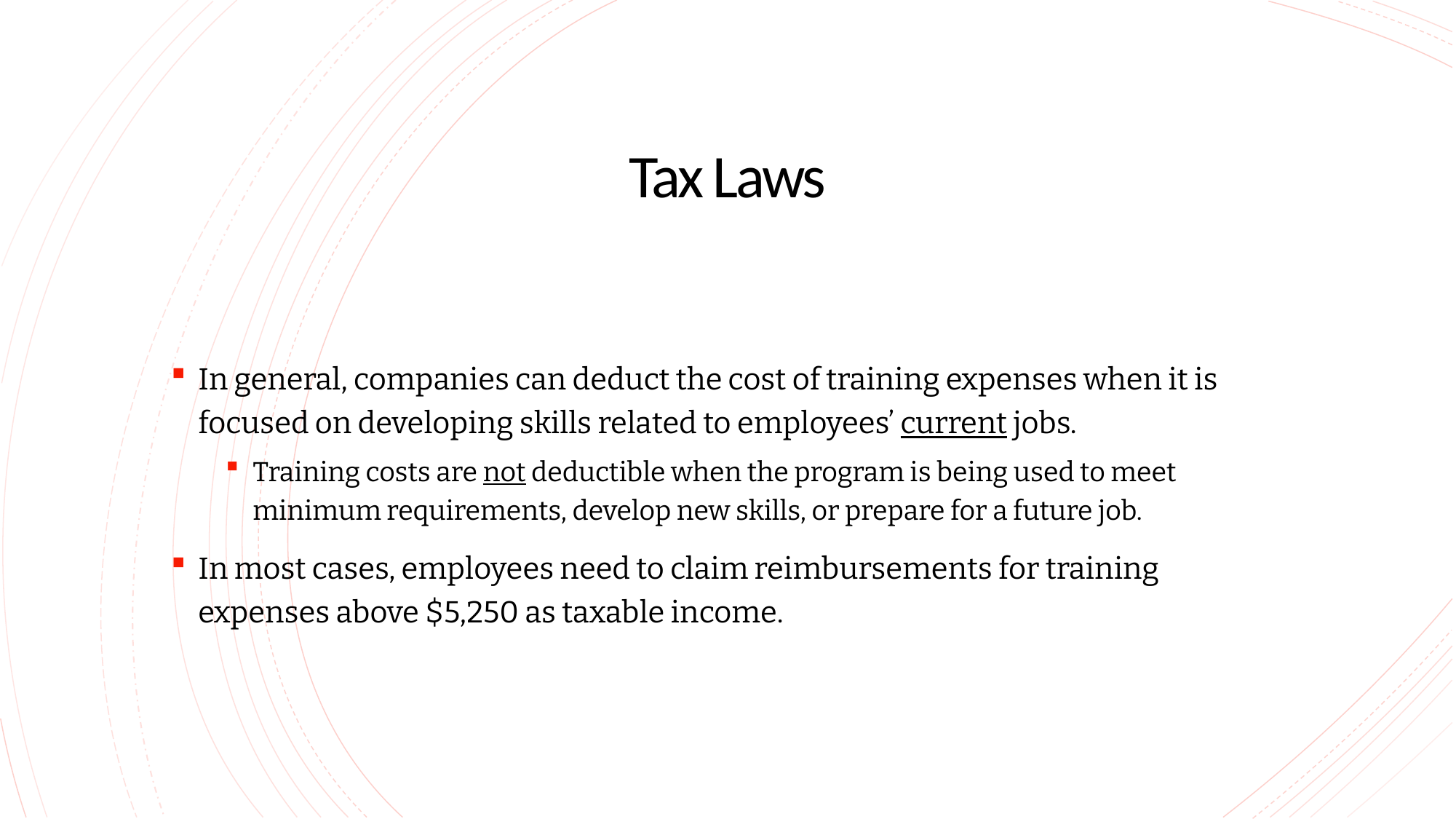

# Tax Laws
In general, companies can deduct the cost of training expenses when it is focused on developing skills related to employees’ current jobs.
Training costs are not deductible when the program is being used to meet minimum requirements, develop new skills, or prepare for a future job.
In most cases, employees need to claim reimbursements for training expenses above $5,250 as taxable income.